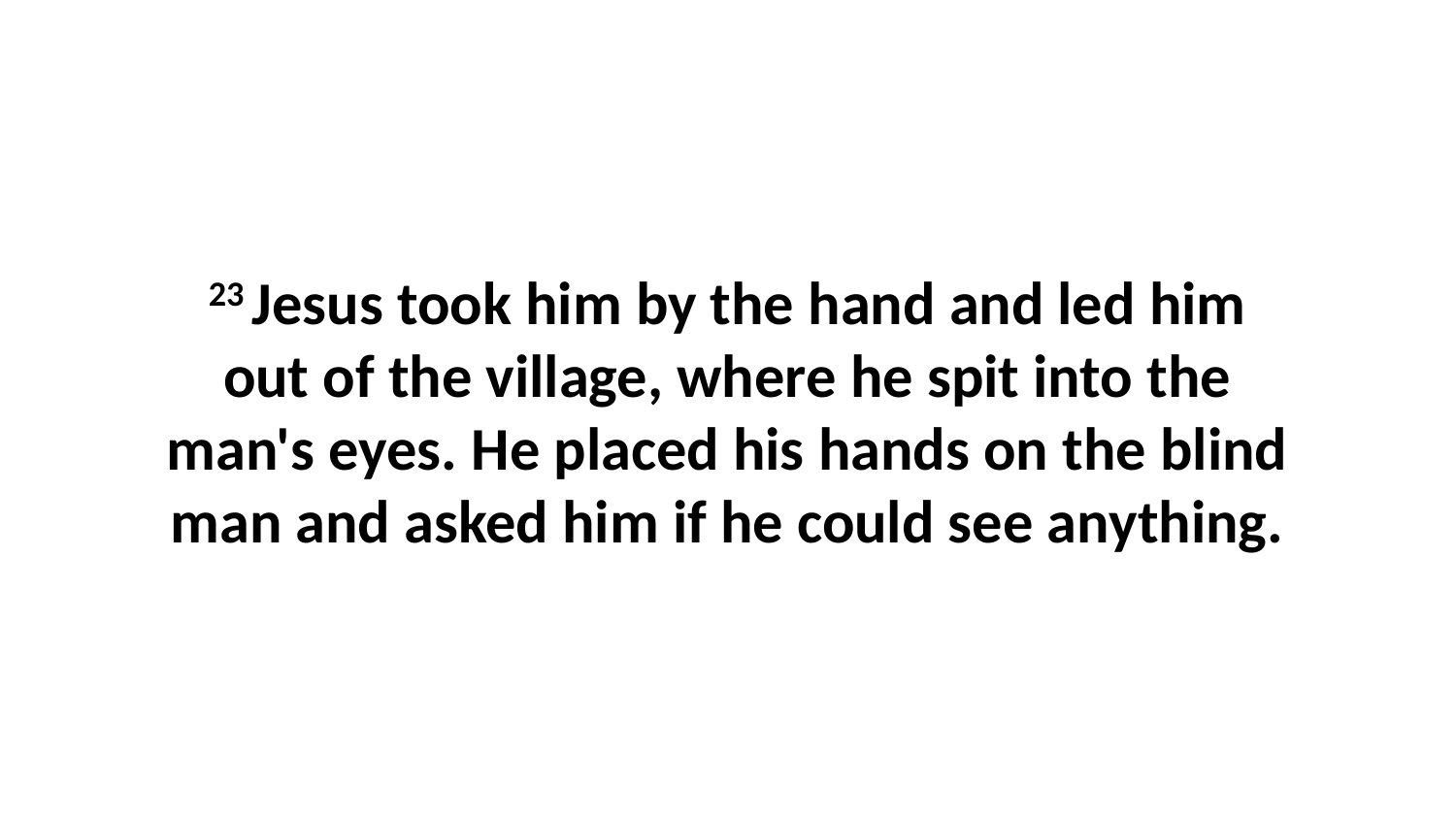

23 Jesus took him by the hand and led him out of the village, where he spit into the man's eyes. He placed his hands on the blind man and asked him if he could see anything.